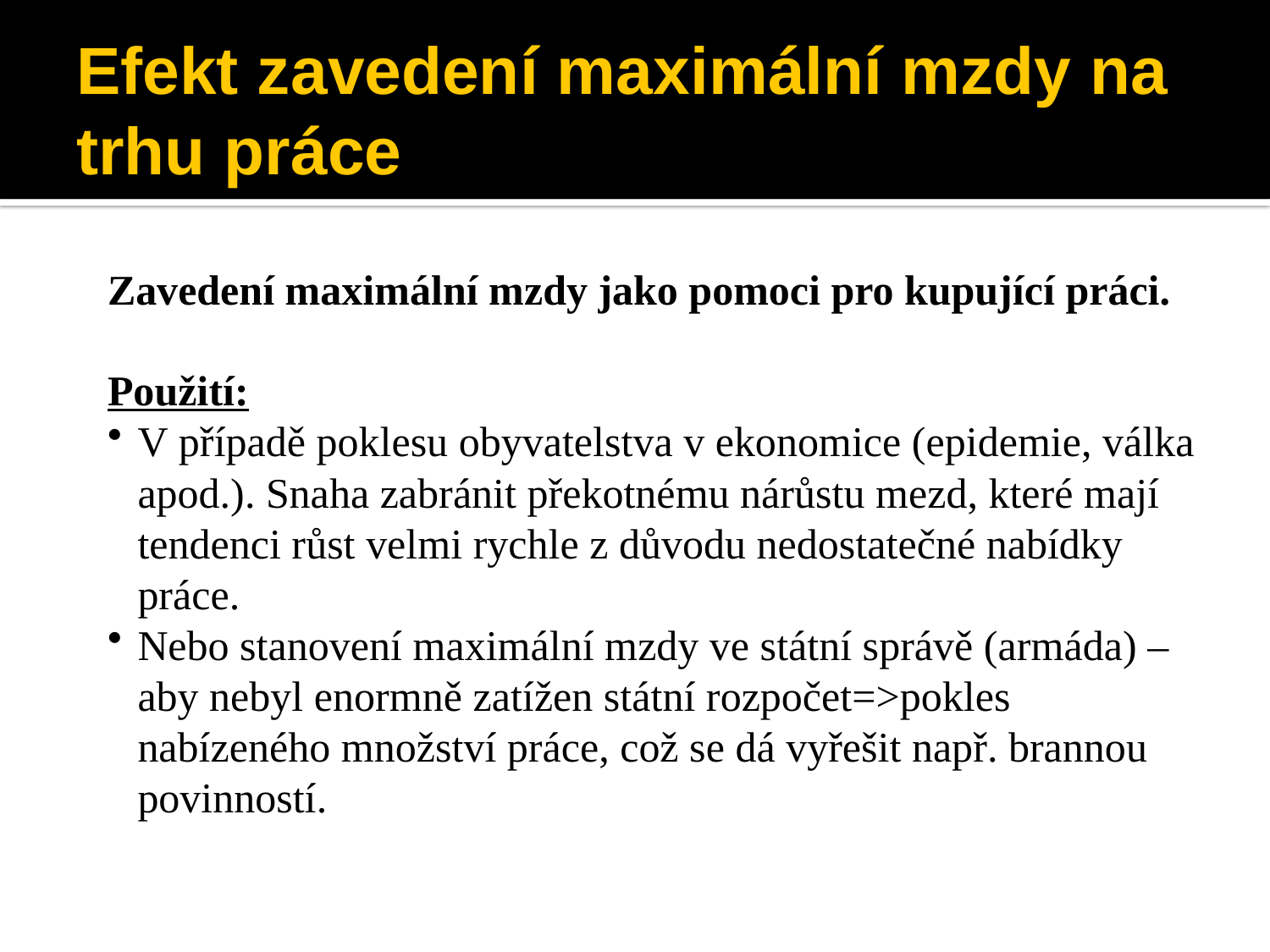

# Efekt zavedení maximální mzdy na trhu práce
Zavedení maximální mzdy jako pomoci pro kupující práci.

Použití:
V případě poklesu obyvatelstva v ekonomice (epidemie, válka apod.). Snaha zabránit překotnému nárůstu mezd, které mají tendenci růst velmi rychle z důvodu nedostatečné nabídky práce.
Nebo stanovení maximální mzdy ve státní správě (armáda) – aby nebyl enormně zatížen státní rozpočet=>pokles nabízeného množství práce, což se dá vyřešit např. brannou povinností.